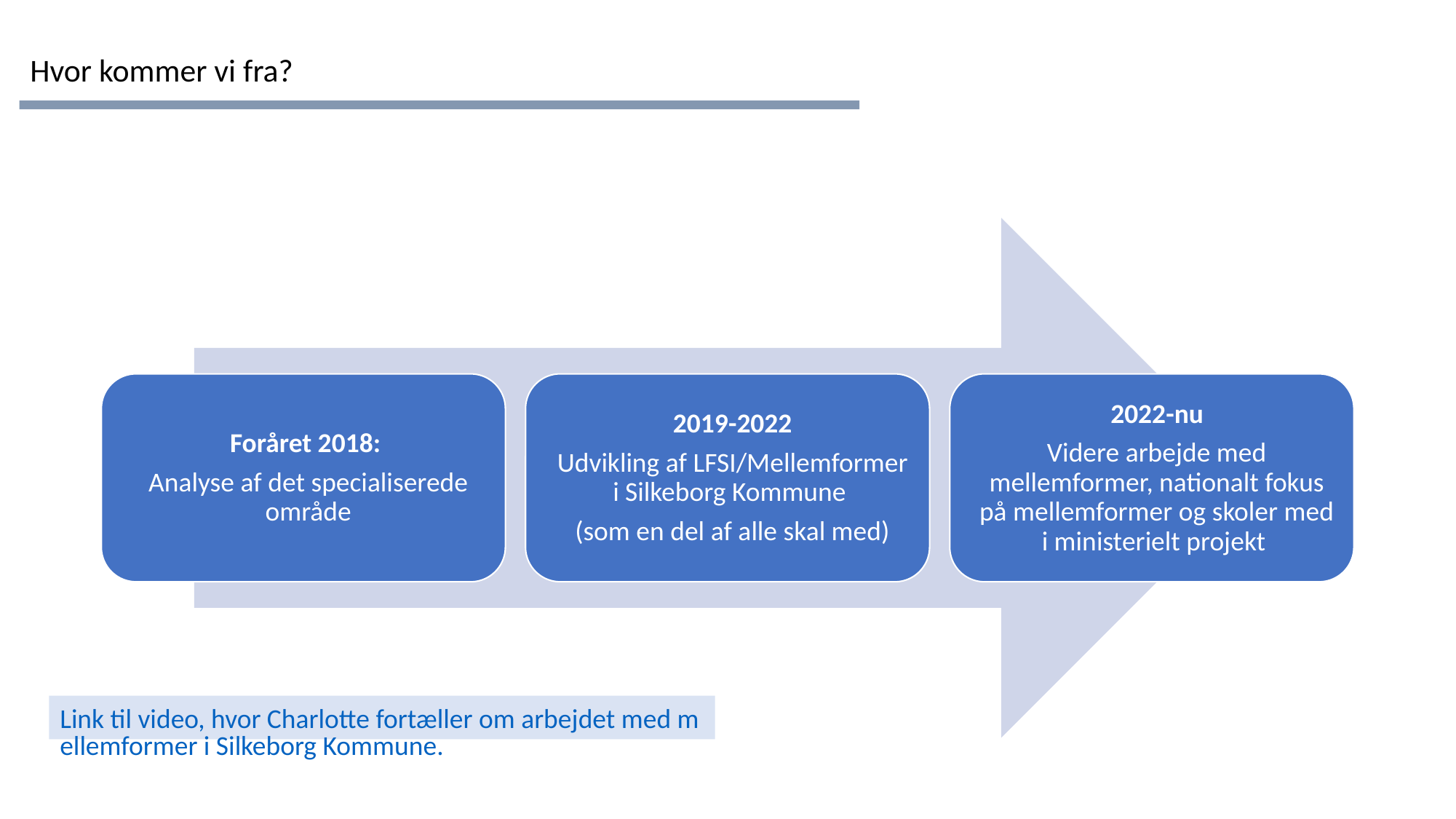

Hvor kommer vi fra?

Foråret 2018:
Analyse af det specialiserede område
2019-2022
Udvikling af LFSI/Mellemformer i Silkeborg Kommune
(som en del af alle skal med)
2022-nu
Videre arbejde med mellemformer, nationalt fokus på mellemformer og skoler med i ministerielt projekt
Link til video, hvor Charlotte fortæller om arbejdet med mellemformer i Silkeborg Kommune.